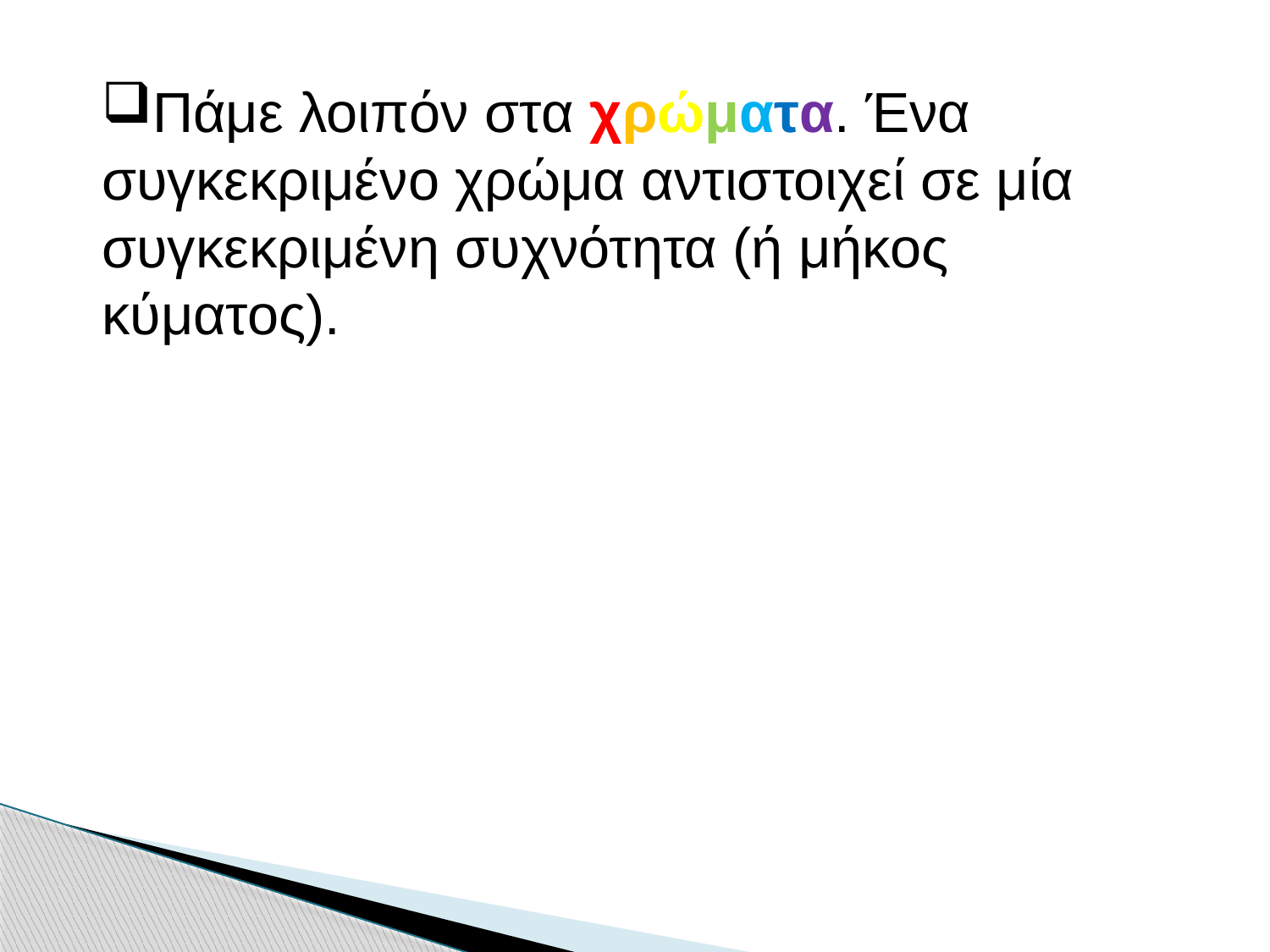

Πάμε λοιπόν στα χρώματα. Ένα συγκεκριμένο χρώμα αντιστοιχεί σε μία συγκεκριμένη συχνότητα (ή μήκος κύματος).